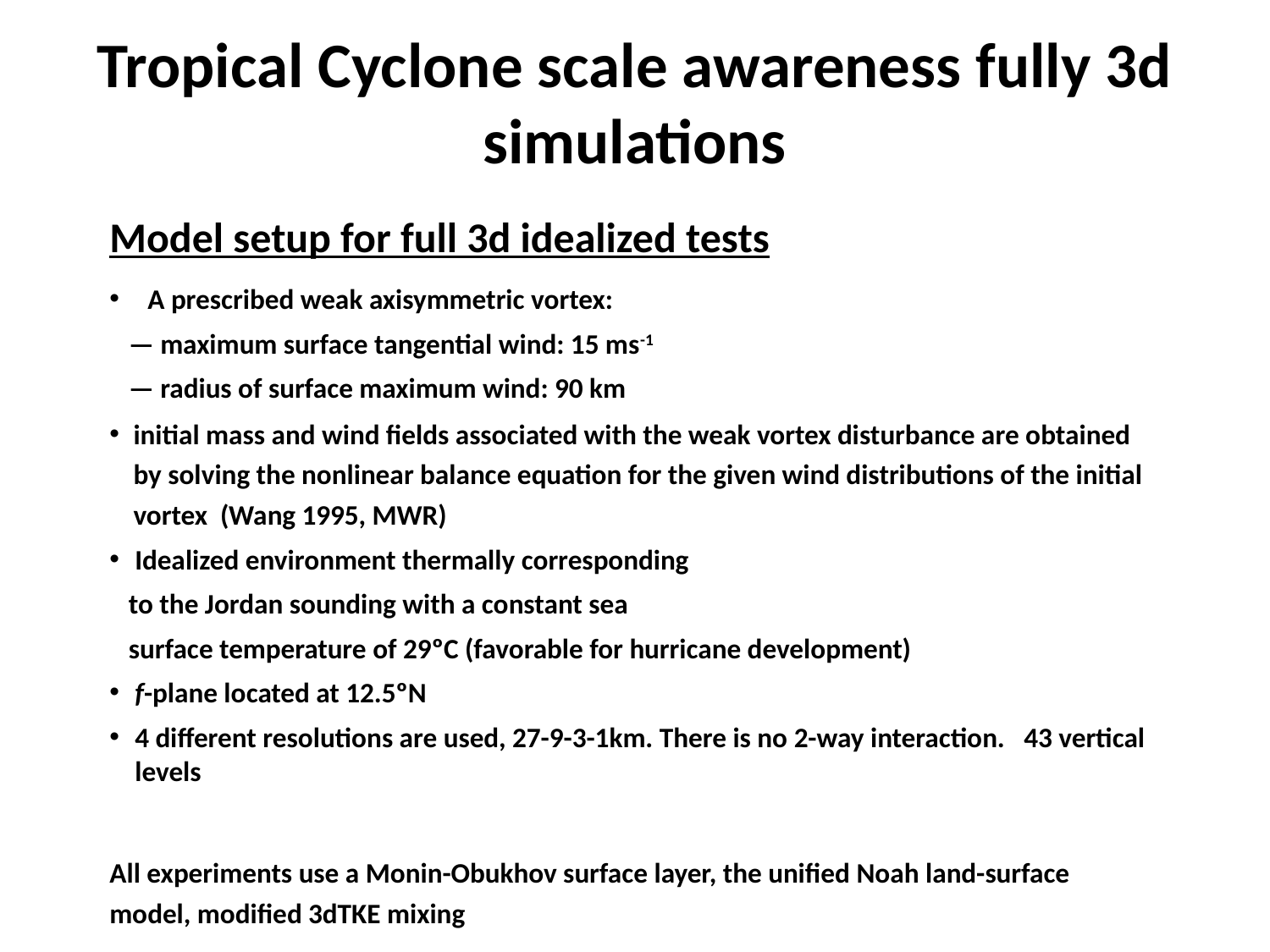

Tropical Cyclone scale awareness fully 3d simulations
Model setup for full 3d idealized tests

  A prescribed weak axisymmetric vortex:
   — maximum surface tangential wind: 15 ms-1
   — radius of surface maximum wind: 90 km
initial mass and wind fields associated with the weak vortex disturbance are obtained by solving the nonlinear balance equation for the given wind distributions of the initial vortex  (Wang 1995, MWR)
Idealized environment thermally corresponding
   to the Jordan sounding with a constant sea
   surface temperature of 29ºC (favorable for hurricane development)
f-plane located at 12.5ºN
4 different resolutions are used, 27-9-3-1km. There is no 2-way interaction.   43 vertical levels

All experiments use a Monin-Obukhov surface layer, the unified Noah land-surface model, modified 3dTKE mixing
Model Setup

WRF-ARW is initialized with a weak axisymmetric vortex disturbance in an idealized tropical environment that is favorable for the vortex disturbance to develop into a hurricane.  The initial mass and wind fields associated with the weak vortex disturbance are obtained by solving the nonlinear balance equation for the given wind distributions of the initial vortex  (Wang 1995, MWR), and the prescribed background thermal sounding and winds.
  f-plane located at 12.5ºN
  A prescribed axisymmetric vortex:
   — maximum surface tangential wind: 15 ms-1
   — radius of surface maximum wind: 90 km
  Quiescent environment thermally corresponding
   to the Jordan sounding with a constant sea
   surface temperature of 29ºC
  The models are run with 2 domains, a 9 km
   outer domain with a vortex-following 3-km nest and 43
   vertical levels
All experiments use a Monin-Obukhov surface layer, the unified Noah land-surface model, 3dTKE mixing and no cumulus parameterization on the 3 km grid.
The control configuration for radiation is the RRTM scheme for longwave and Dudhia scheme for shortwave radiative forcing.